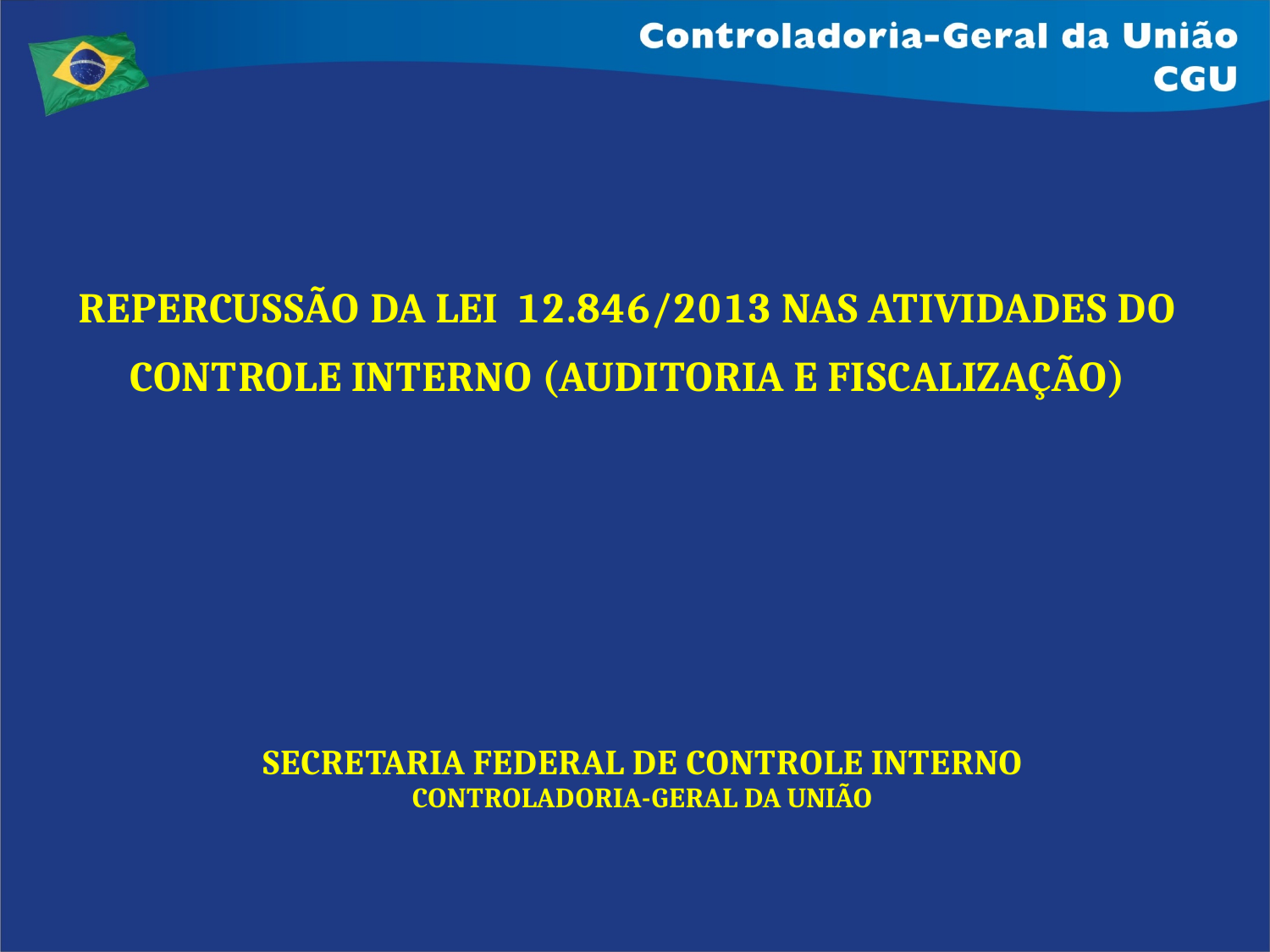

REPERCUSSÃO DA LEI  12.846/2013 NAS ATIVIDADES DO CONTROLE INTERNO (AUDITORIA E FISCALIZAÇÃO)

SECRETARIA FEDERAL DE CONTROLE INTERNO
CONTROLADORIA-GERAL DA UNIÃO